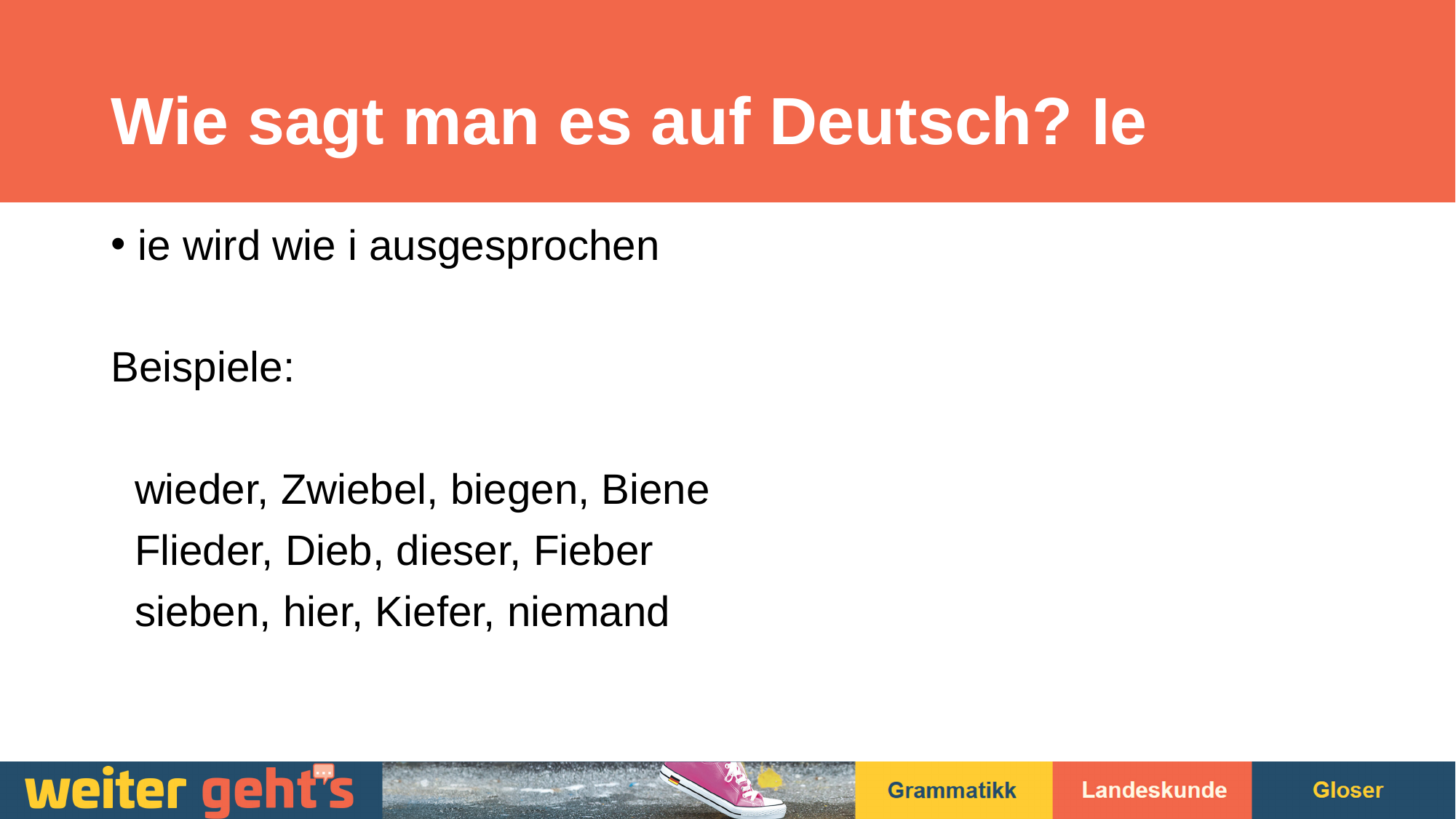

# Wie sagt man es auf Deutsch? Ie
ie wird wie i ausgesprochen

Beispiele:

  wieder, Zwiebel, biegen, Biene
  Flieder, Dieb, dieser, Fieber
  sieben, hier, Kiefer, niemand